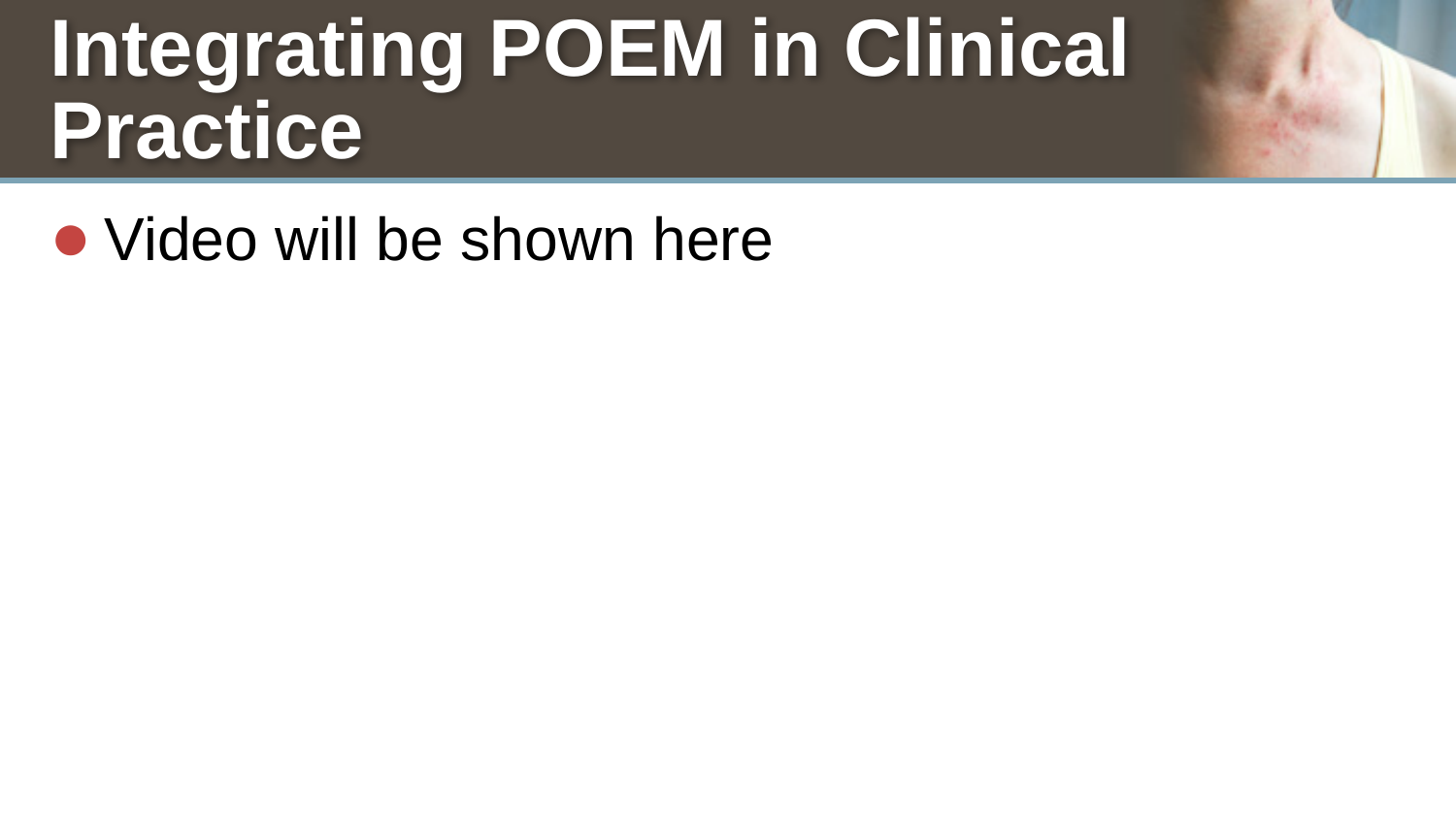

# Integrating POEM in Clinical Practice
Video will be shown here